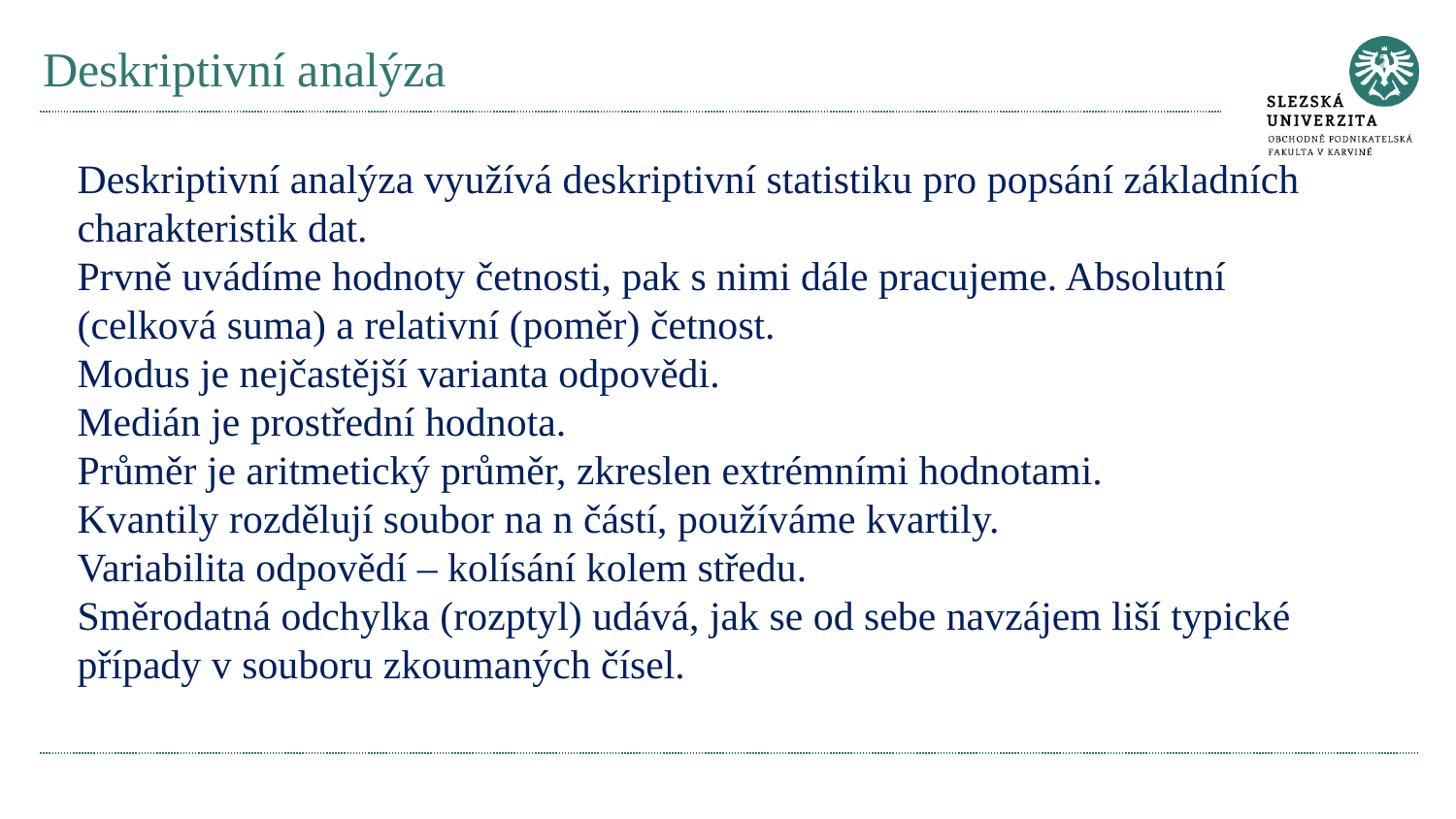

# Deskriptivní analýza
Deskriptivní analýza využívá deskriptivní statistiku pro popsání základních charakteristik dat.
Prvně uvádíme hodnoty četnosti, pak s nimi dále pracujeme. Absolutní (celková suma) a relativní (poměr) četnost.
Modus je nejčastější varianta odpovědi.
Medián je prostřední hodnota.
Průměr je aritmetický průměr, zkreslen extrémními hodnotami.
Kvantily rozdělují soubor na n částí, používáme kvartily.
Variabilita odpovědí – kolísání kolem středu.
Směrodatná odchylka (rozptyl) udává, jak se od sebe navzájem liší typické případy v souboru zkoumaných čísel.